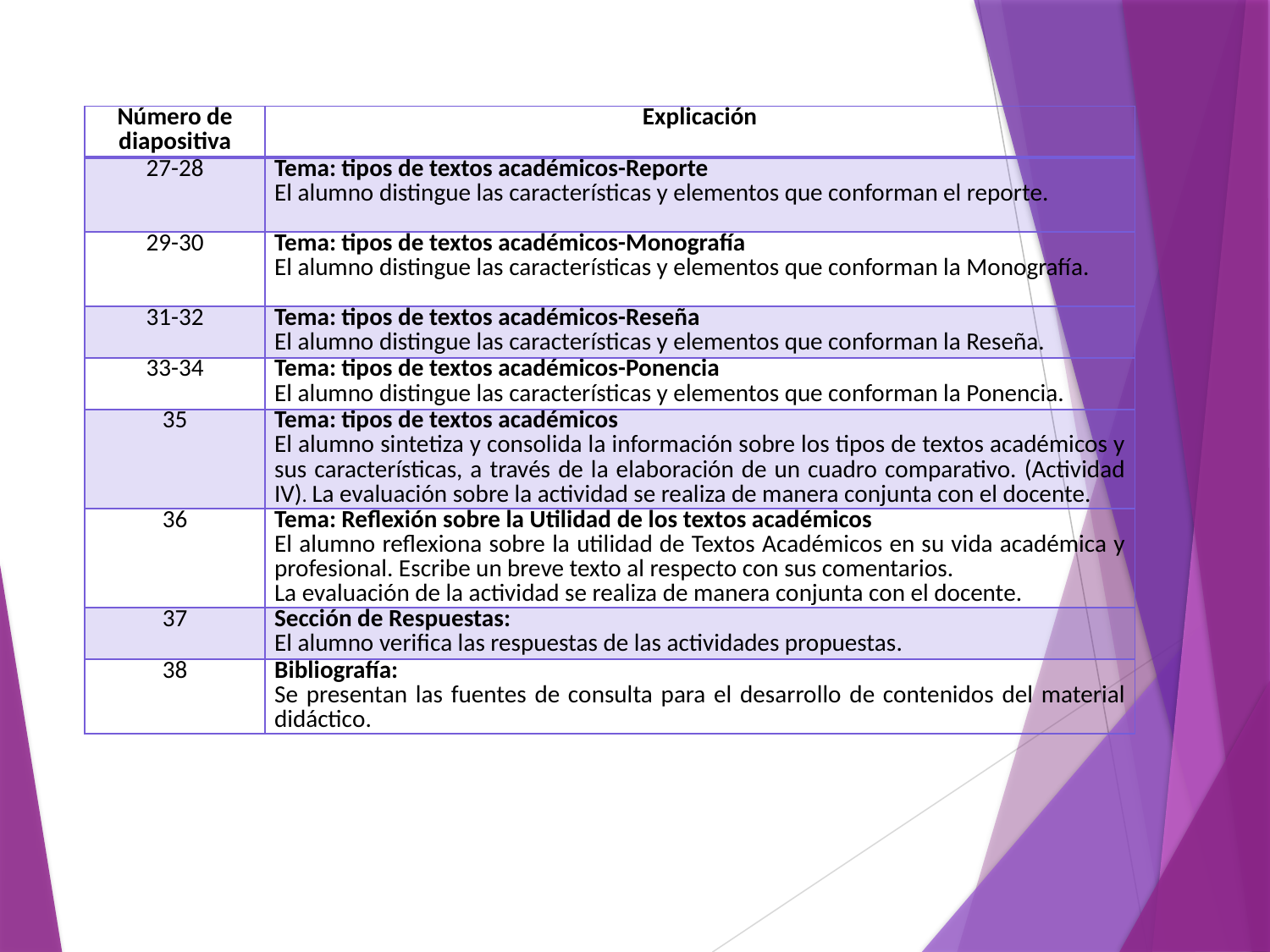

| Número de diapositiva | Explicación |
| --- | --- |
| 27-28 | Tema: tipos de textos académicos-Reporte El alumno distingue las características y elementos que conforman el reporte. |
| 29-30 | Tema: tipos de textos académicos-Monografía El alumno distingue las características y elementos que conforman la Monografía. |
| 31-32 | Tema: tipos de textos académicos-Reseña El alumno distingue las características y elementos que conforman la Reseña. |
| 33-34 | Tema: tipos de textos académicos-Ponencia El alumno distingue las características y elementos que conforman la Ponencia. |
| 35 | Tema: tipos de textos académicos El alumno sintetiza y consolida la información sobre los tipos de textos académicos y sus características, a través de la elaboración de un cuadro comparativo. (Actividad IV). La evaluación sobre la actividad se realiza de manera conjunta con el docente. |
| 36 | Tema: Reflexión sobre la Utilidad de los textos académicos El alumno reflexiona sobre la utilidad de Textos Académicos en su vida académica y profesional. Escribe un breve texto al respecto con sus comentarios. La evaluación de la actividad se realiza de manera conjunta con el docente. |
| 37 | Sección de Respuestas: El alumno verifica las respuestas de las actividades propuestas. |
| 38 | Bibliografía: Se presentan las fuentes de consulta para el desarrollo de contenidos del material didáctico. |